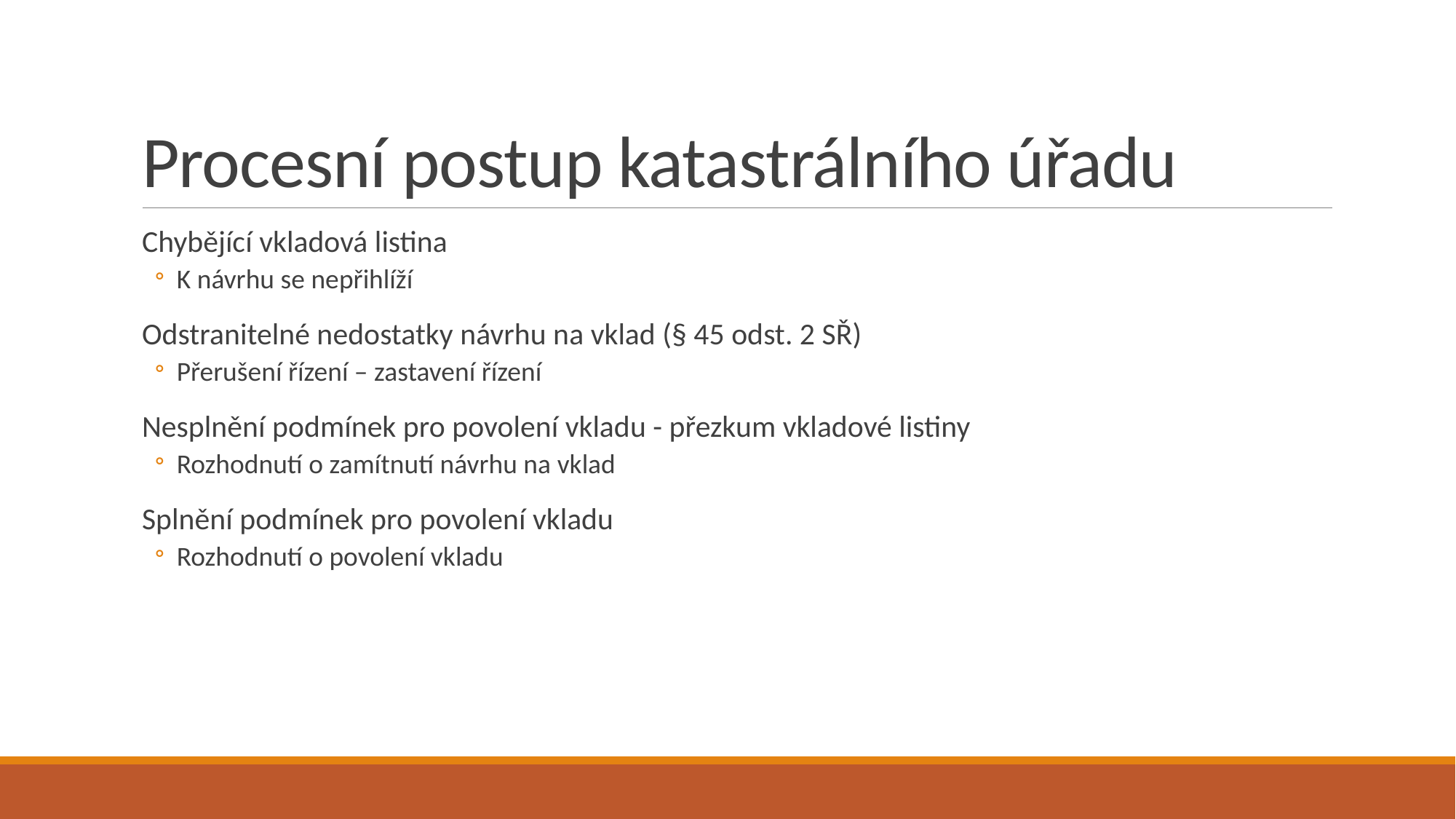

# Procesní postup katastrálního úřadu
Chybějící vkladová listina
K návrhu se nepřihlíží
Odstranitelné nedostatky návrhu na vklad (§ 45 odst. 2 SŘ)
Přerušení řízení – zastavení řízení
Nesplnění podmínek pro povolení vkladu - přezkum vkladové listiny
Rozhodnutí o zamítnutí návrhu na vklad
Splnění podmínek pro povolení vkladu
Rozhodnutí o povolení vkladu